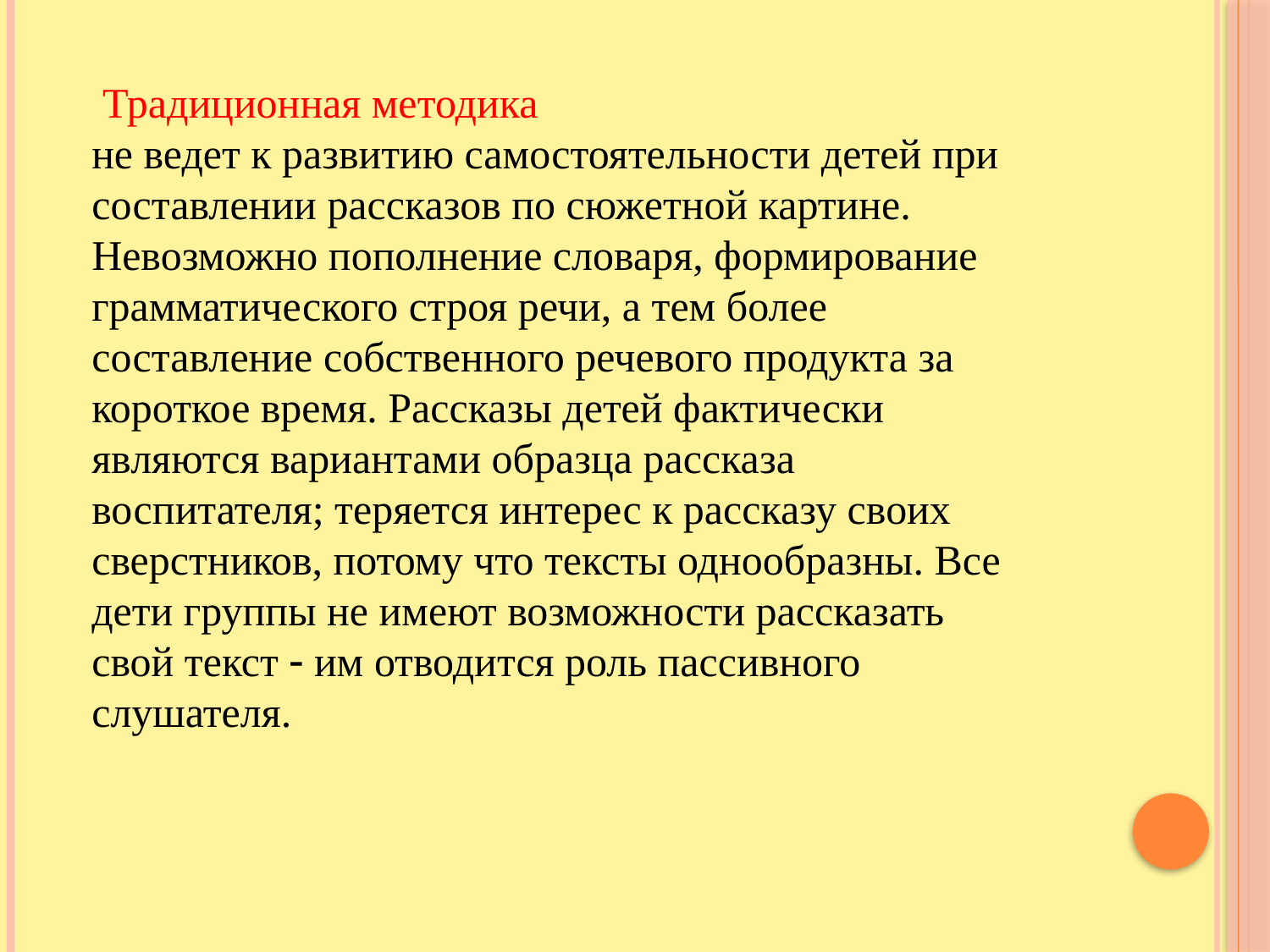

Традиционная методика
не ведет к развитию самостоятельности детей при составлении рассказов по сюжетной картине. Невозможно пополнение словаря, формирование грамматического строя речи, а тем более составление собственного речевого продукта за короткое время. Рассказы детей фактически являются вариантами образца рассказа воспитателя; теряется интерес к рассказу своих сверстников, потому что тексты однообразны. Все дети группы не имеют возможности рассказать свой текст − им отводится роль пассивного слушателя.